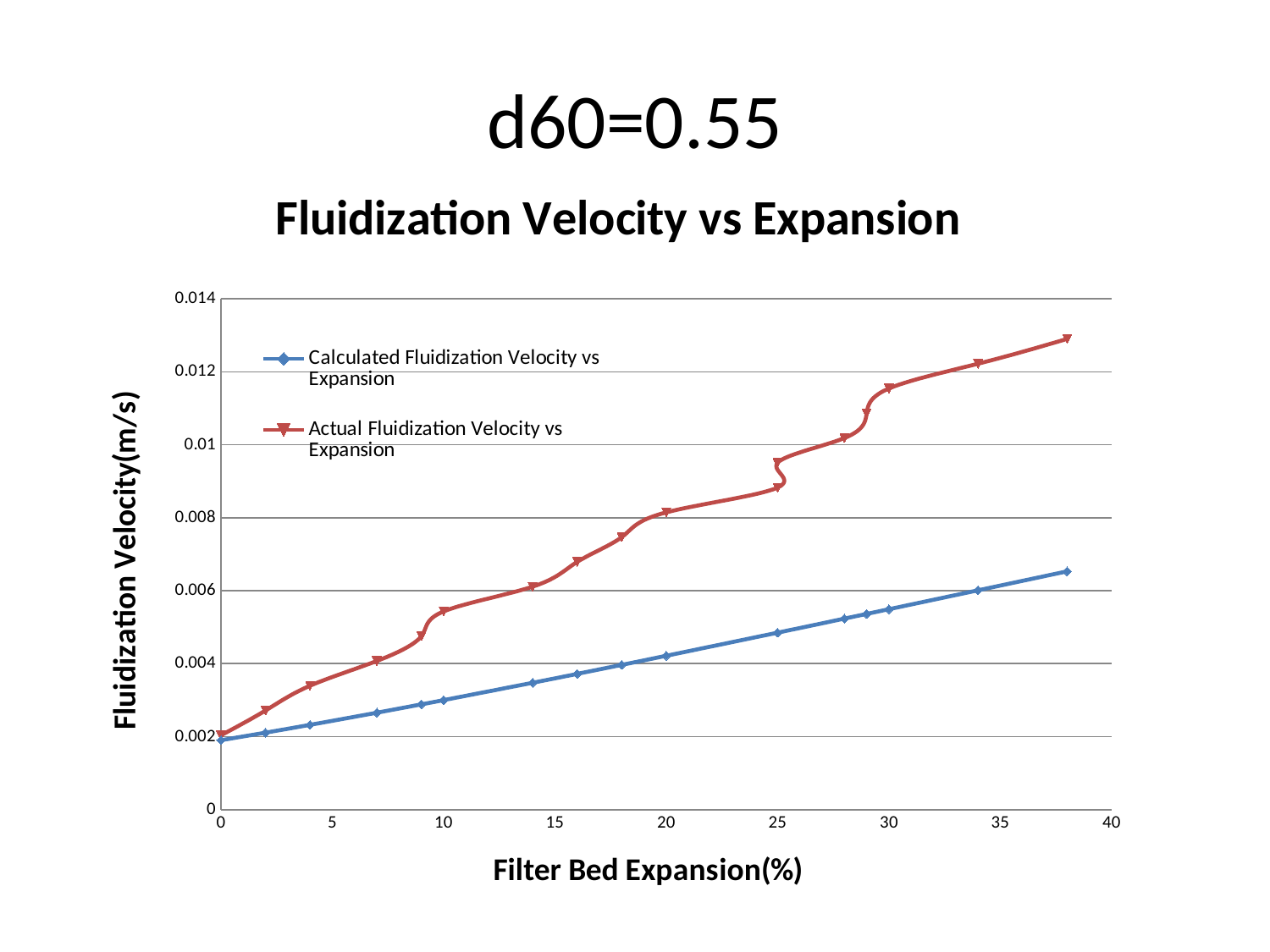

# d60=0.55

### Chart: Fluidization Velocity vs Expansion

| Category |  |  |
|---|---|---|